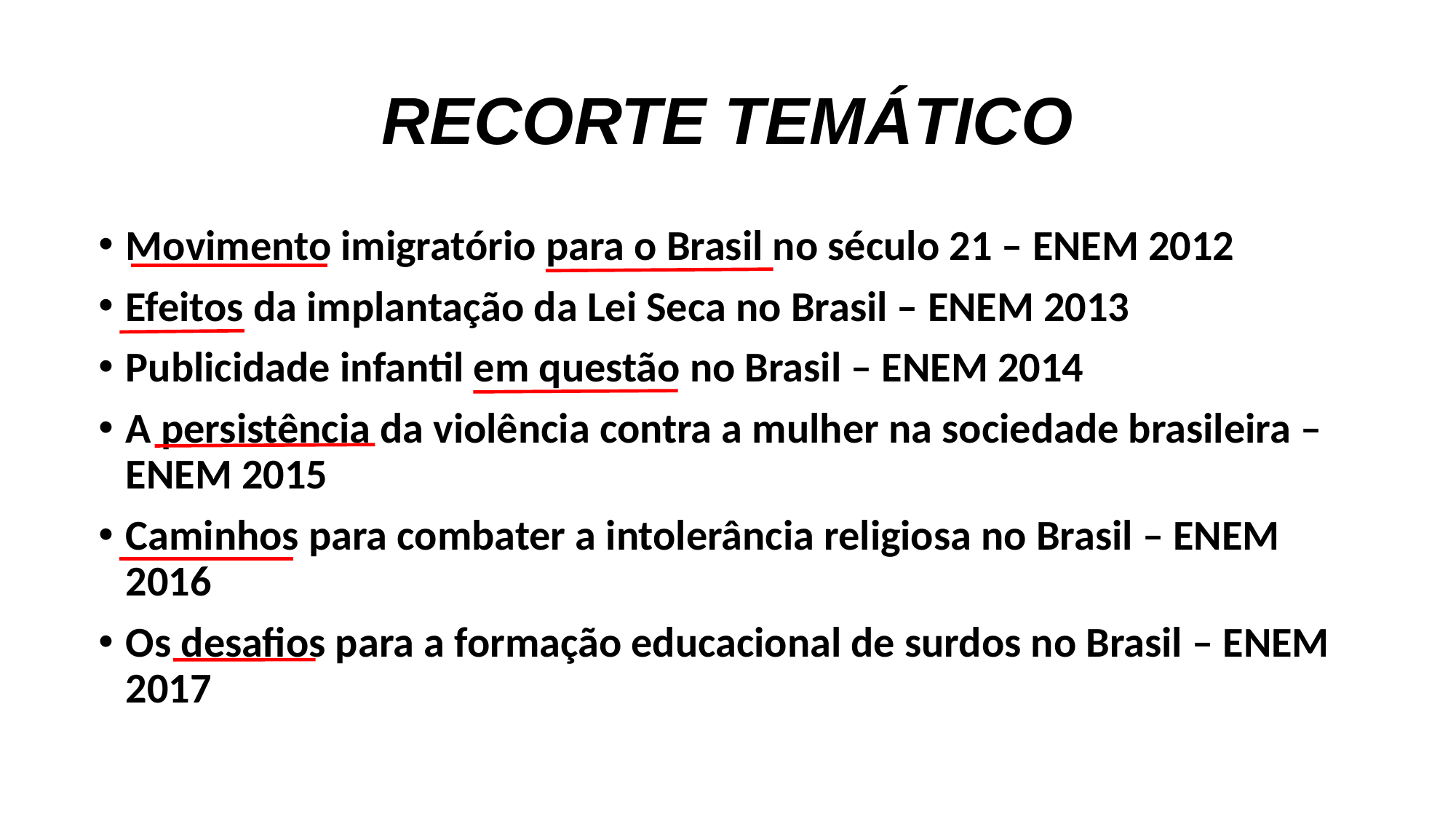

# RECORTE TEMÁTICO
Movimento imigratório para o Brasil no século 21 – ENEM 2012
Efeitos da implantação da Lei Seca no Brasil – ENEM 2013
Publicidade infantil em questão no Brasil – ENEM 2014
A persistência da violência contra a mulher na sociedade brasileira – ENEM 2015
Caminhos para combater a intolerância religiosa no Brasil – ENEM 2016
Os desafios para a formação educacional de surdos no Brasil – ENEM 2017